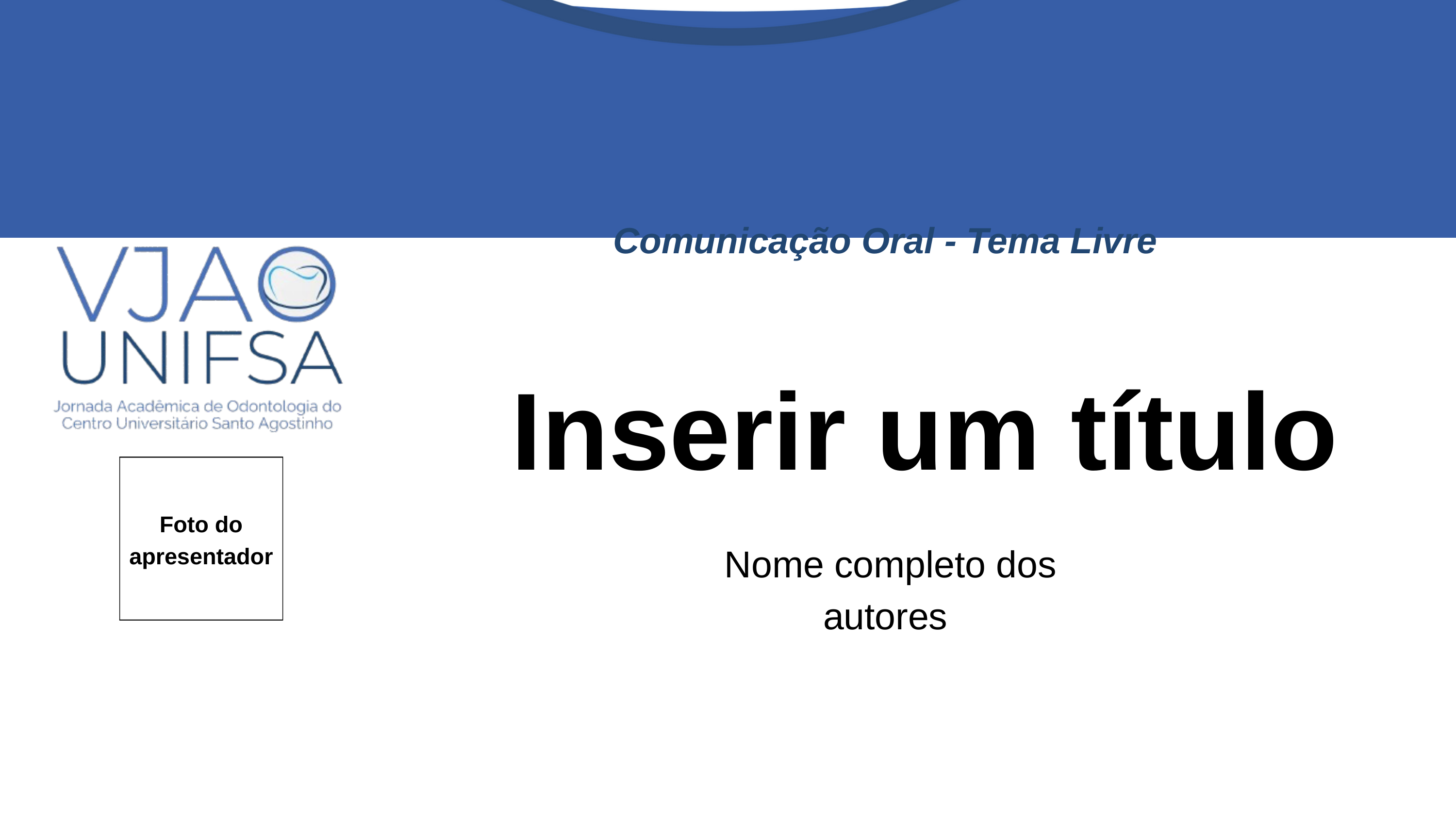

Comunicação Oral - Tema Livre
Inserir um título

Foto do apresentador
 Nome completo dos autores